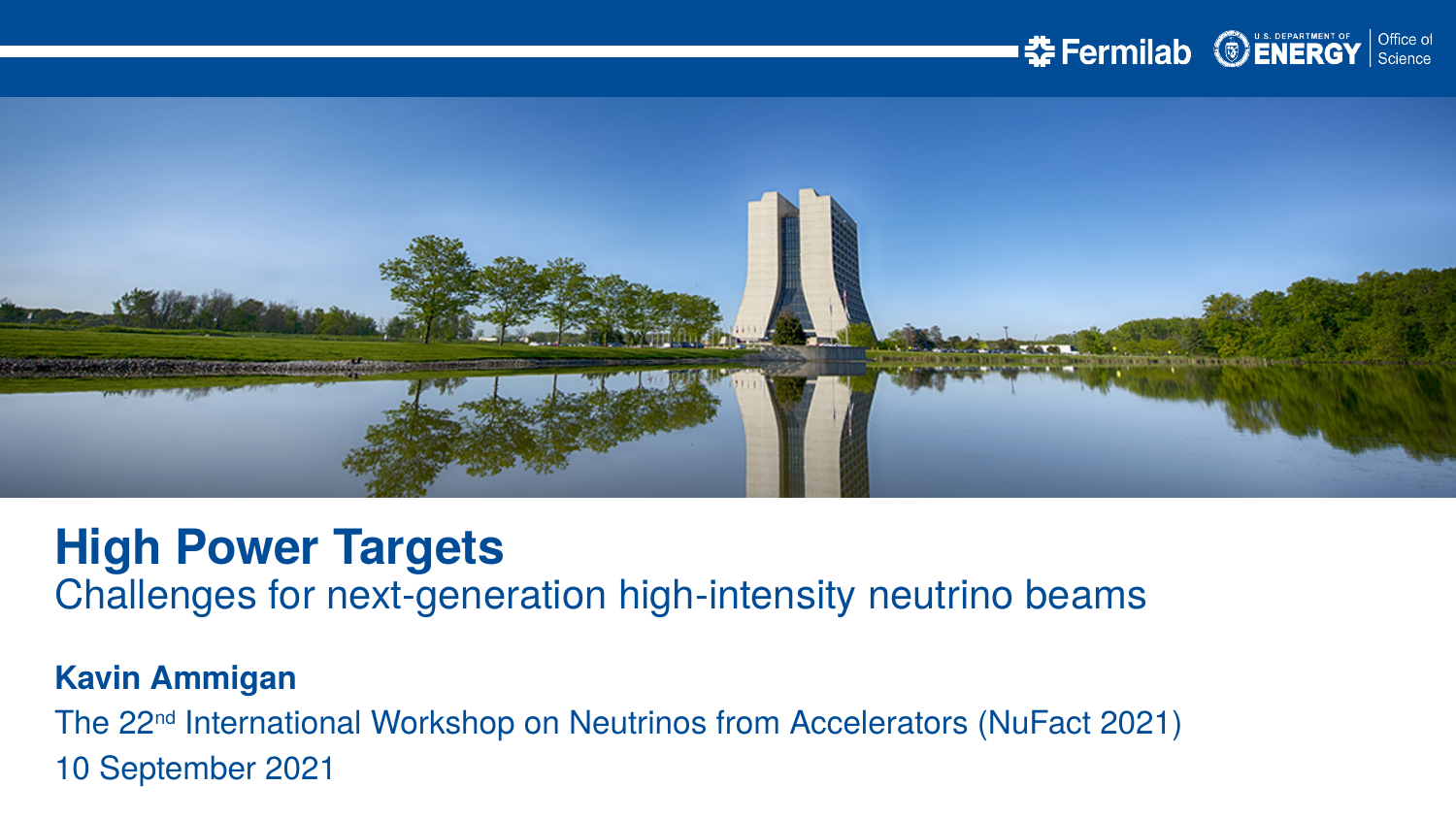

High Power Targets
Challenges for next-generation high-intensity neutrino beams
Kavin Ammigan
The 22nd International Workshop on Neutrinos from Accelerators (NuFact 2021)
10 September 2021